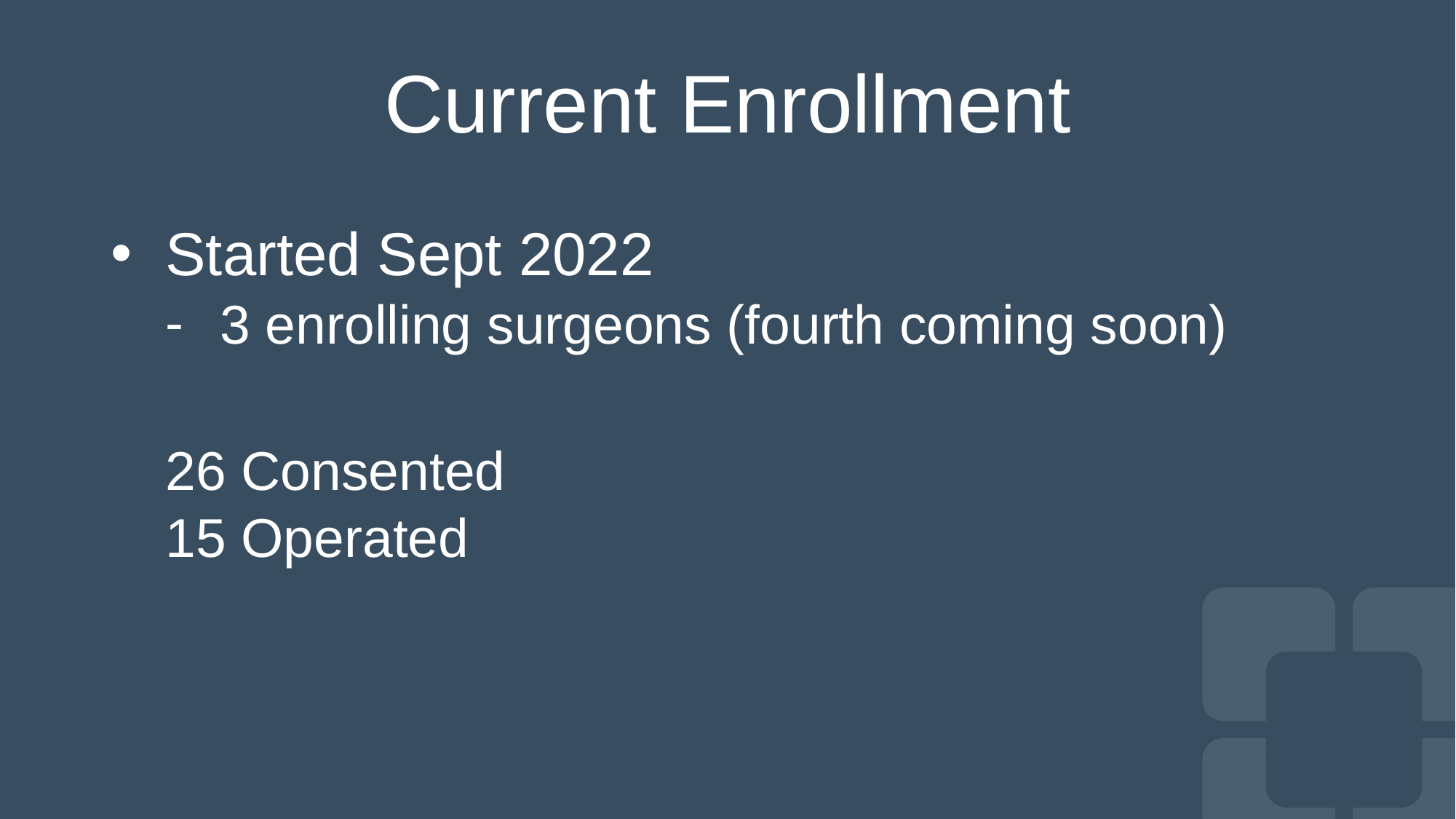

# Current Enrollment
Started Sept 2022
3 enrolling surgeons (fourth coming soon)

26 Consented
15 Operated